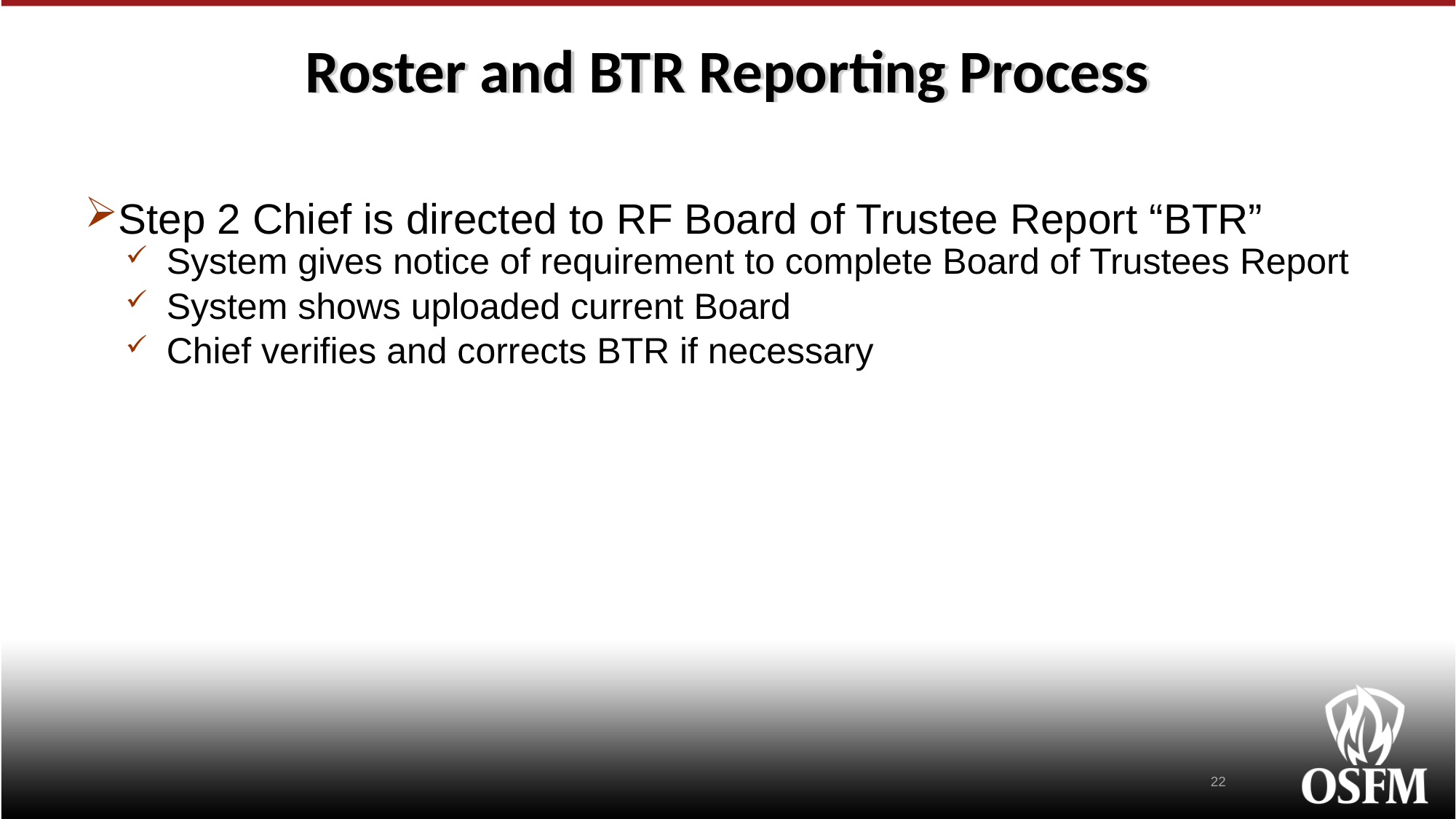

# Roster and BTR Reporting Process
Step 2 Chief is directed to RF Board of Trustee Report “BTR”
System gives notice of requirement to complete Board of Trustees Report
System shows uploaded current Board
Chief verifies and corrects BTR if necessary

22